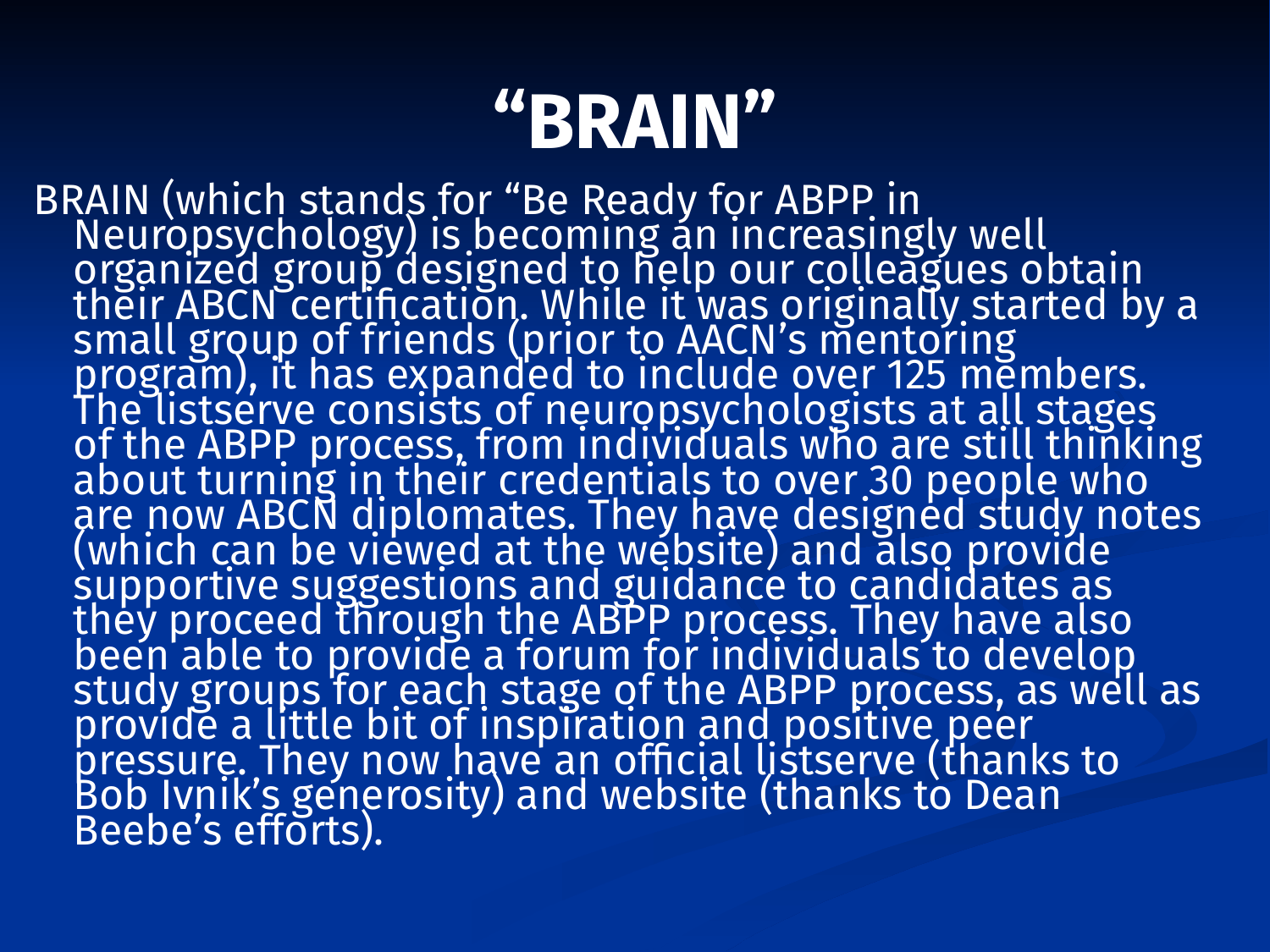

# “BRAIN”
BRAIN (which stands for “Be Ready for ABPP in Neuropsychology) is becoming an increasingly well organized group designed to help our colleagues obtain their ABCN certification. While it was originally started by a small group of friends (prior to AACN’s mentoring program), it has expanded to include over 125 members. The listserve consists of neuropsychologists at all stages of the ABPP process, from individuals who are still thinking about turning in their credentials to over 30 people who are now ABCN diplomates. They have designed study notes (which can be viewed at the website) and also provide supportive suggestions and guidance to candidates as they proceed through the ABPP process. They have also been able to provide a forum for individuals to develop study groups for each stage of the ABPP process, as well as provide a little bit of inspiration and positive peer pressure. They now have an official listserve (thanks to Bob Ivnik’s generosity) and website (thanks to Dean Beebe’s efforts).